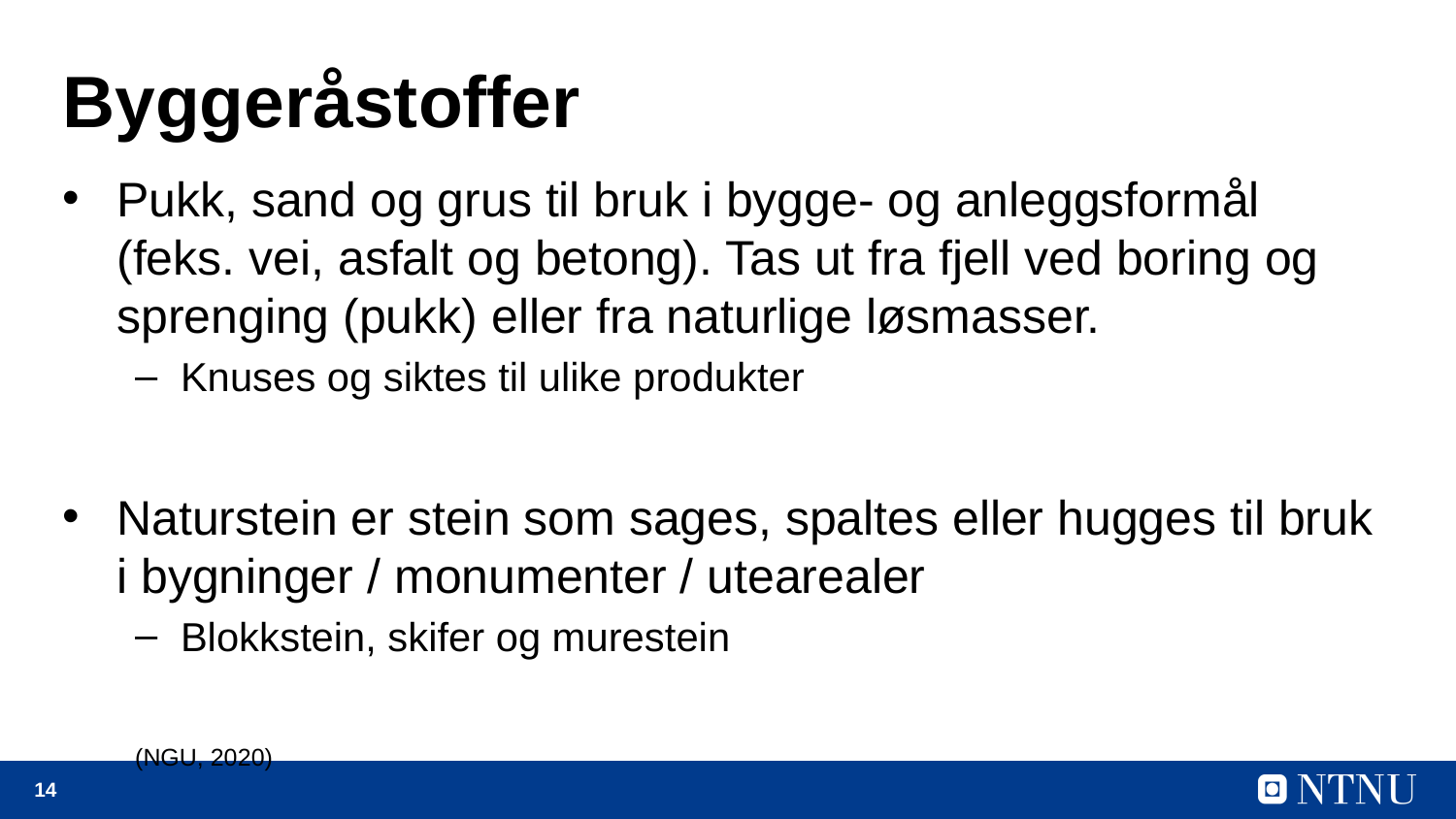

# Byggeråstoffer
Pukk, sand og grus til bruk i bygge- og anleggsformål (feks. vei, asfalt og betong). Tas ut fra fjell ved boring og sprenging (pukk) eller fra naturlige løsmasser.
Knuses og siktes til ulike produkter

Naturstein er stein som sages, spaltes eller hugges til bruk i bygninger / monumenter / utearealer
Blokkstein, skifer og murestein

(NGU, 2020)